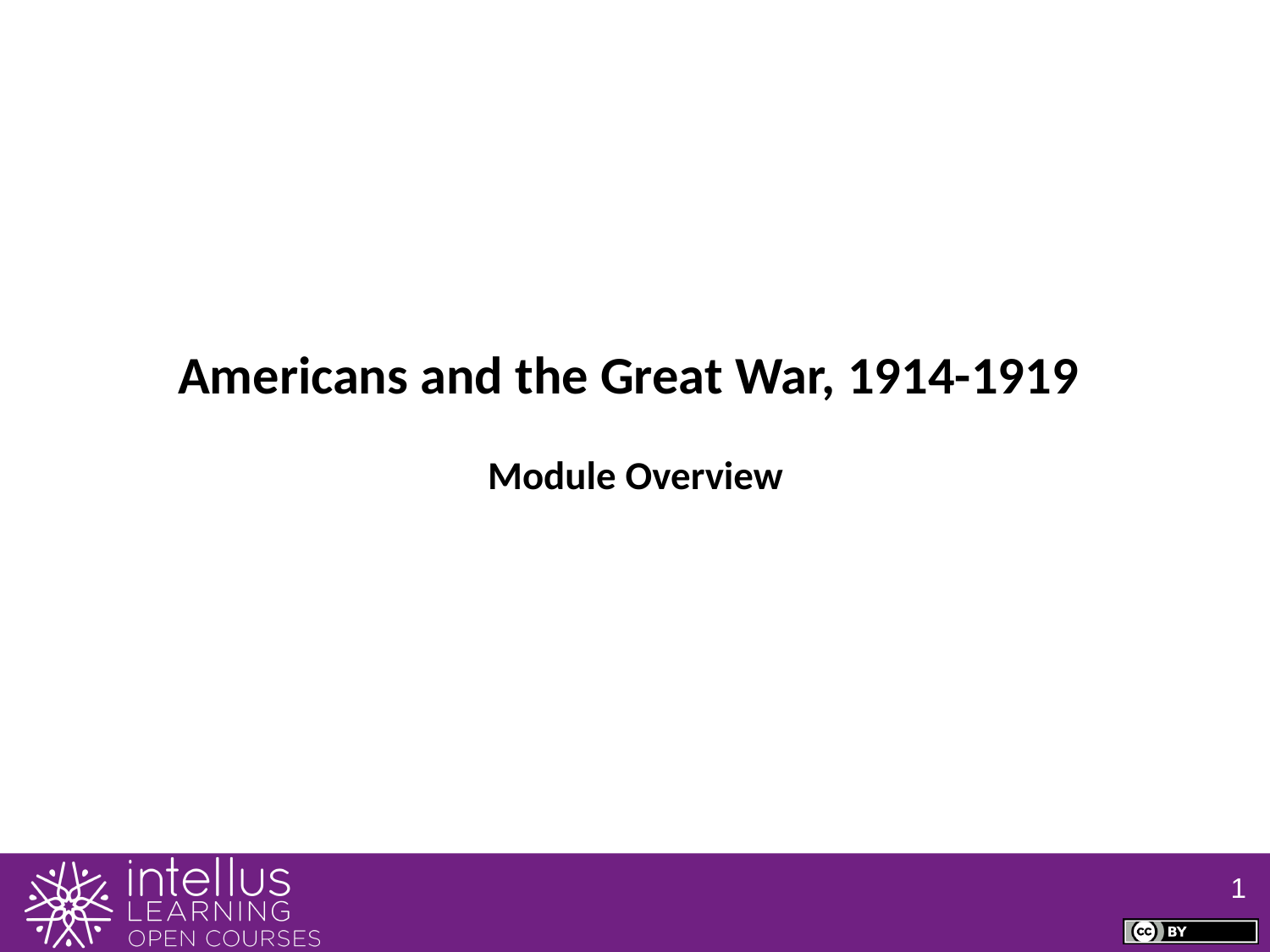

Americans and the Great War, 1914-1919
Module Overview
1